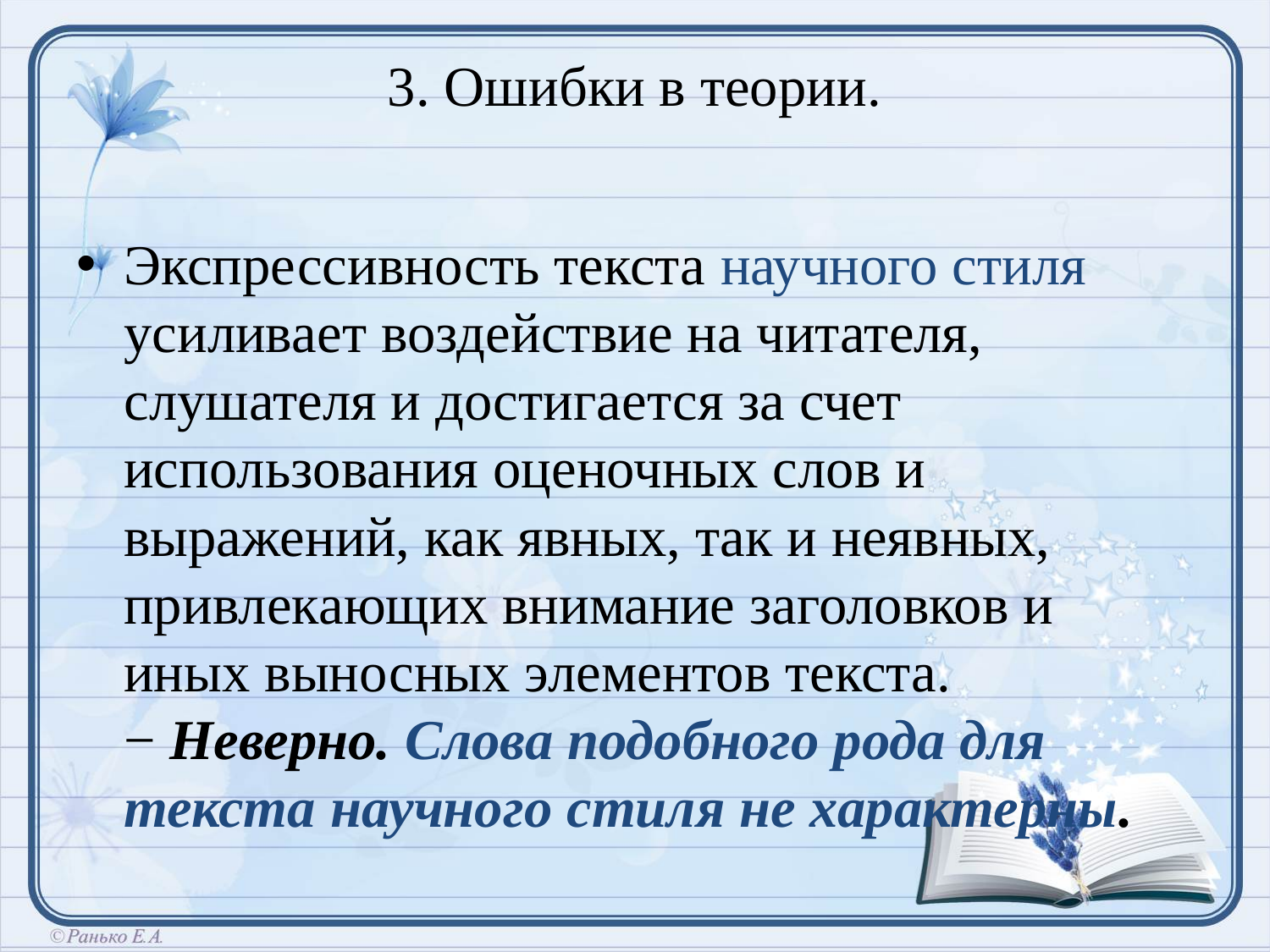

# 3. Ошибки в теории.
Экспрессивность текста научного стиля усиливает воздействие на читателя, слушателя и достигается за счет использования оценочных слов и выражений, как явных, так и неявных, привлекающих внимание заголовков и иных выносных элементов текста. − Неверно. Слова подобного рода для текста научного стиля не характерны.